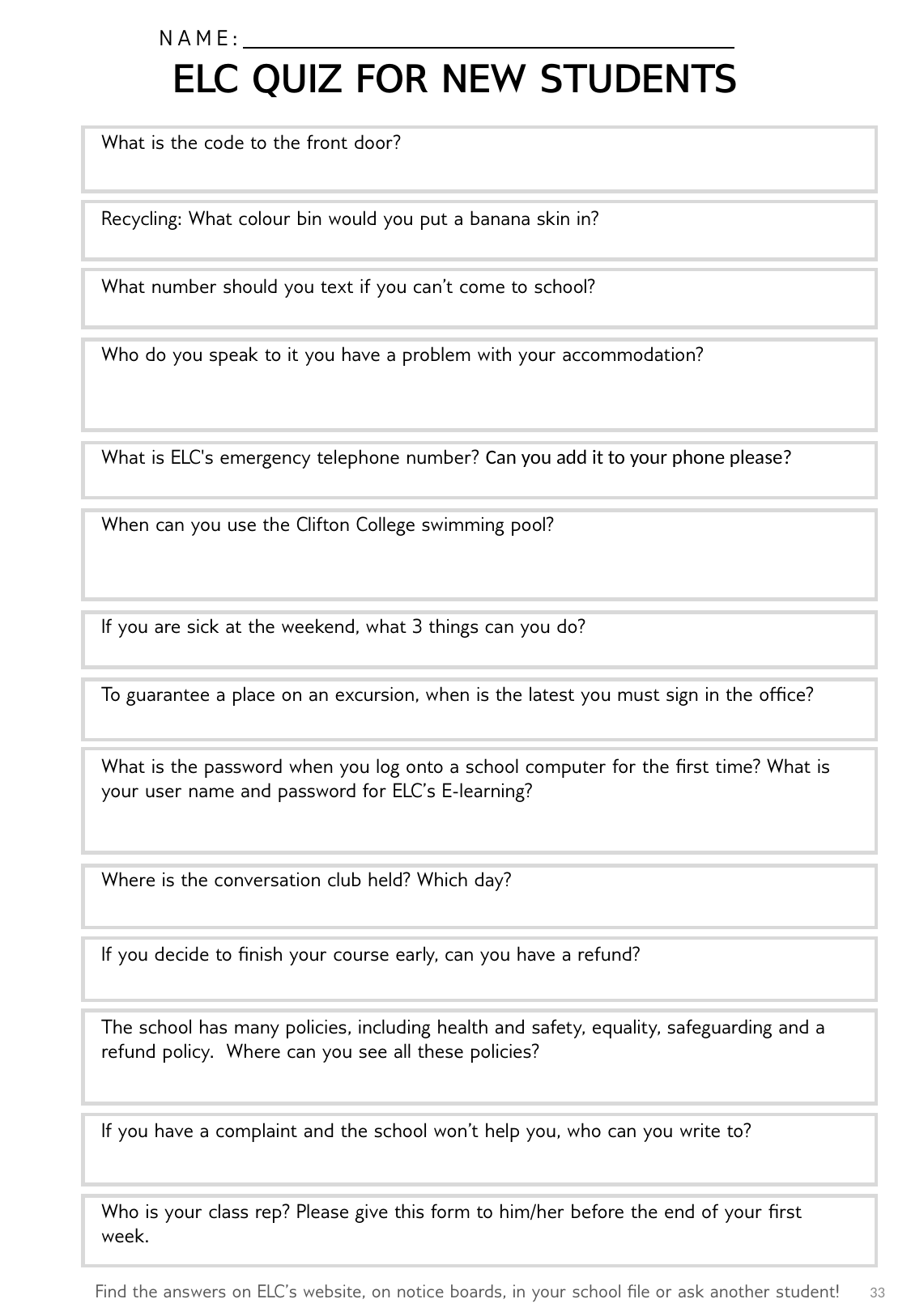

NAME:                                           Z
ELC QUIZ FOR NEW STUDENTS
What is the code to the front door?

Recycling: What colour bin would you put a banana skin in?

What number should you text if you can’t come to school?

Who do you speak to it you have a problem with your accommodation?

What is ELC's emergency telephone number? Can you add it to your phone please?

When can you use the Clifton College swimming pool?

If you are sick at the weekend, what 3 things can you do?

To guarantee a place on an excursion, when is the latest you must sign in the office?

What is the password when you log onto a school computer for the first time? What is your user name and password for ELC’s E-learning?

Where is the conversation club held? Which day?

If you decide to finish your course early, can you have a refund?

The school has many policies, including health and safety, equality, safeguarding and a refund policy.  Where can you see all these policies?

If you have a complaint and the school won’t help you, who can you write to?

Who is your class rep? Please give this form to him/her before the end of your first week.

33
Find the answers on ELC’s website, on notice boards, in your school file or ask another student!